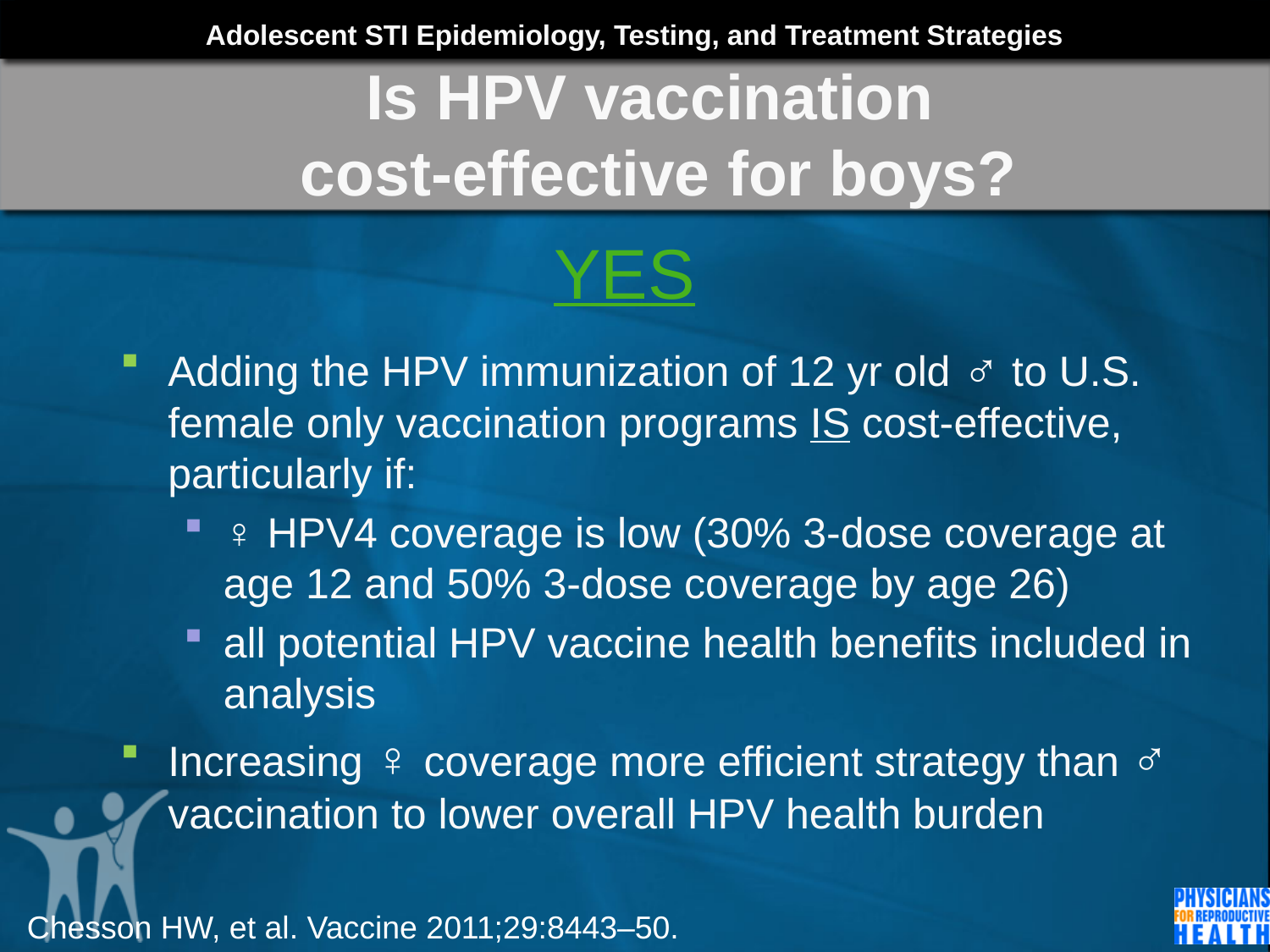

# Is HPV vaccination cost-effective for boys?
YES
Adding the HPV immunization of 12 yr old ♂ to U.S. female only vaccination programs IS cost-effective, particularly if:
♀ HPV4 coverage is low (30% 3-dose coverage at age 12 and 50% 3-dose coverage by age 26)
all potential HPV vaccine health benefits included in analysis
Increasing ♀ coverage more efficient strategy than ♂ vaccination to lower overall HPV health burden
Chesson HW, et al. Vaccine 2011;29:8443–50.